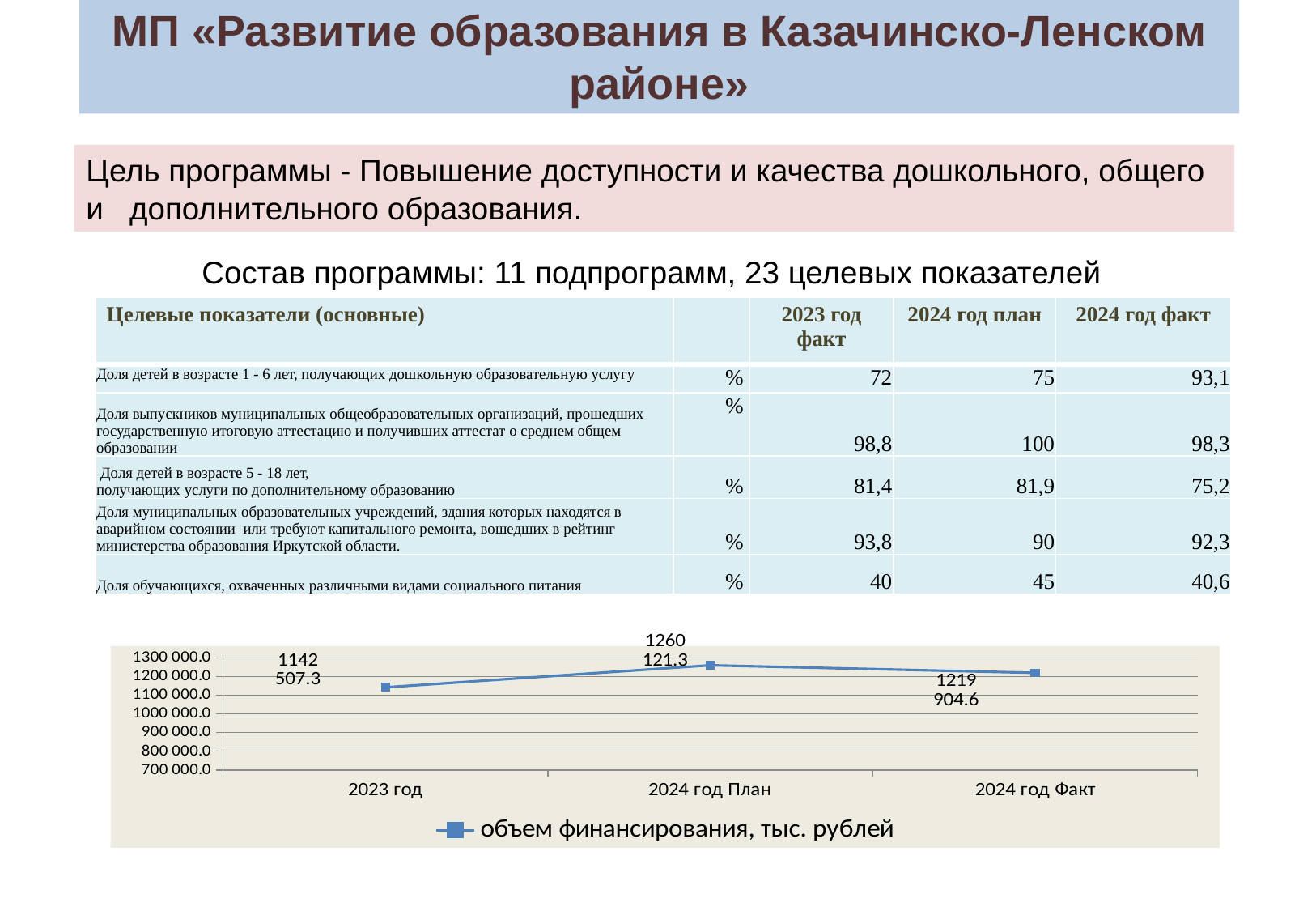

МП «Развитие образования в Казачинско-Ленском районе»
Цель программы - Повышение доступности и качества дошкольного, общего и   дополнительного образования.
Состав программы: 11 подпрограмм, 23 целевых показателей
| Целевые показатели (основные) |  | 2023 год факт | 2024 год план | 2024 год факт |
| --- | --- | --- | --- | --- |
| Доля детей в возрасте 1 - 6 лет, получающих дошкольную образовательную услугу | % | 72 | 75 | 93,1 |
| Доля выпускников муниципальных общеобразовательных организаций, прошедших государственную итоговую аттестацию и получивших аттестат о среднем общем образовании | % | 98,8 | 100 | 98,3 |
| Доля детей в возрасте 5 - 18 лет, получающих услуги по дополнительному образованию | % | 81,4 | 81,9 | 75,2 |
| Доля муниципальных образовательных учреждений, здания которых находятся в аварийном состоянии или требуют капитального ремонта, вошедших в рейтинг министерства образования Иркутской области. | % | 93,8 | 90 | 92,3 |
| Доля обучающихся, охваченных различными видами социального питания | % | 40 | 45 | 40,6 |

### Chart

| Category | объем финансирования, тыс. рублей |
|---|---|
| 2023 год | 1142507.3 |
| 2024 год План | 1260121.3 |
| 2024 год Факт | 1219904.6 |